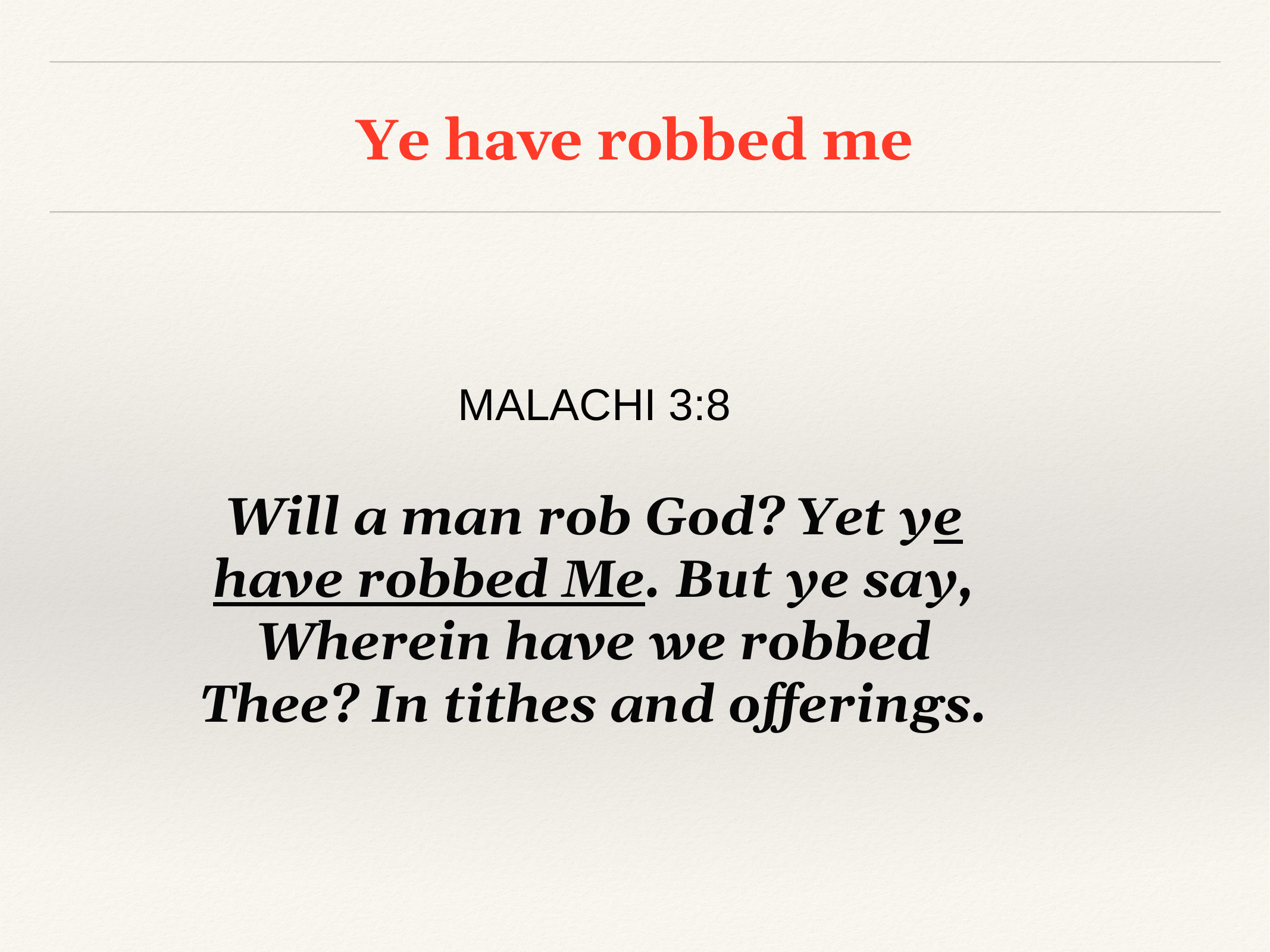

# Ye have robbed me
MALACHI 3:8

Will a man rob God? Yet ye have robbed Me. But ye say, Wherein have we robbed Thee? In tithes and offerings.